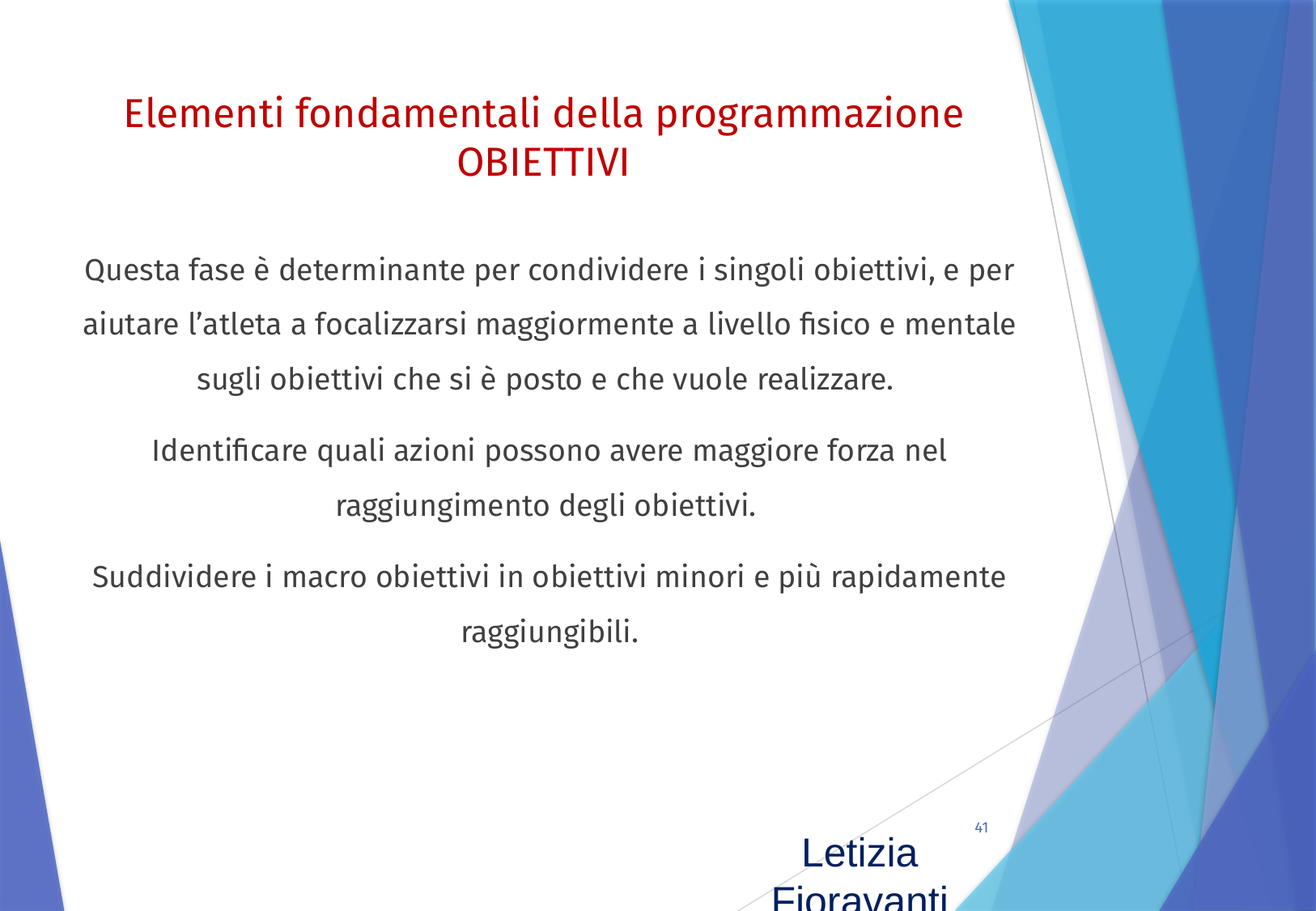

# Elementi fondamentali della programmazione OBIETTIVI
Questa fase è determinante per condividere i singoli obiettivi, e per aiutare l’atleta a focalizzarsi maggiormente a livello fisico e mentale sugli obiettivi che si è posto e che vuole realizzare.
Identificare quali azioni possono avere maggiore forza nel raggiungimento degli obiettivi.
Suddividere i macro obiettivi in obiettivi minori e più rapidamente raggiungibili.

41
Letizia Fioravanti